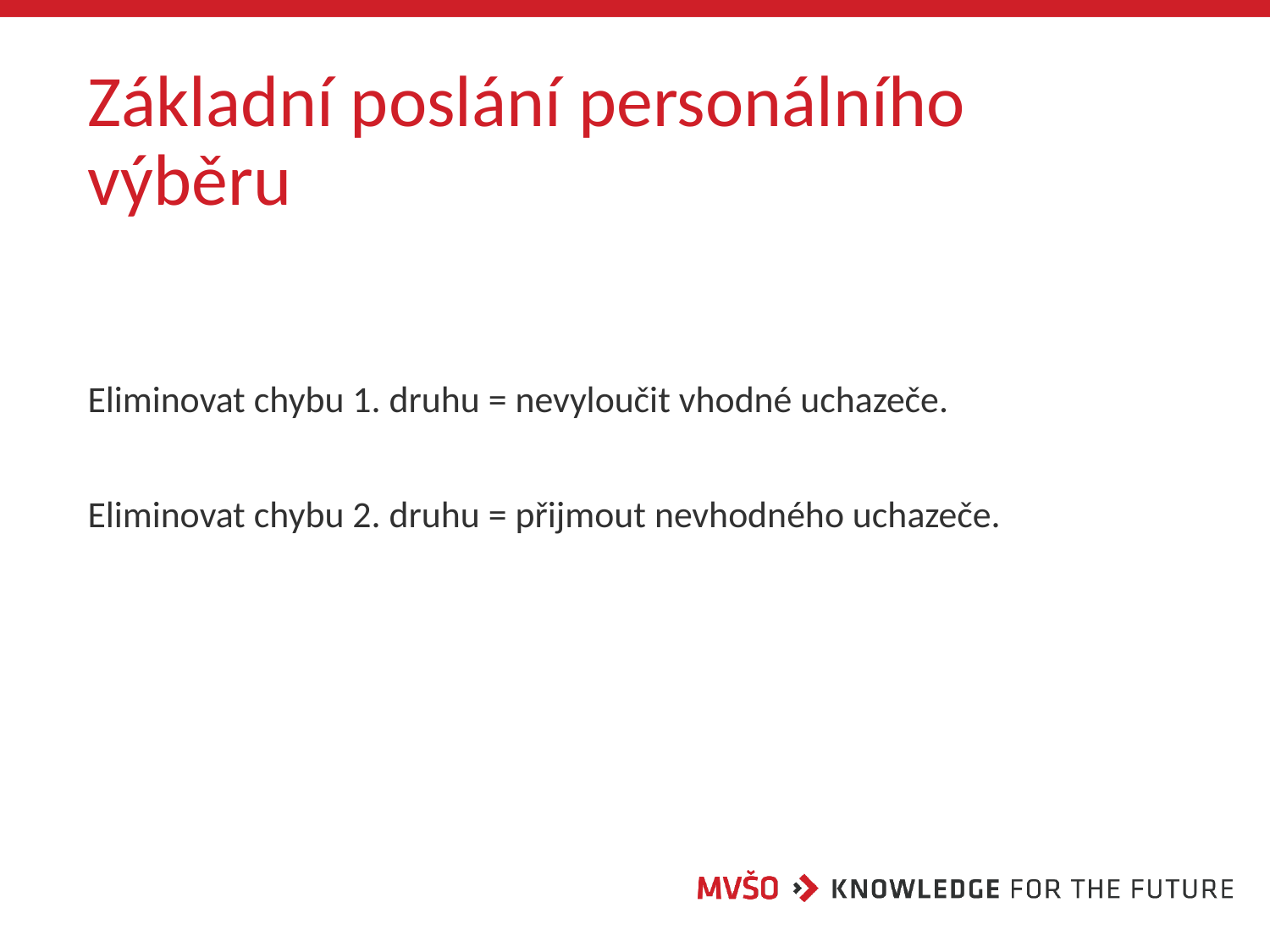

# Základní poslání personálního výběru

Eliminovat chybu 1. druhu = nevyloučit vhodné uchazeče.

Eliminovat chybu 2. druhu = přijmout nevhodného uchazeče.